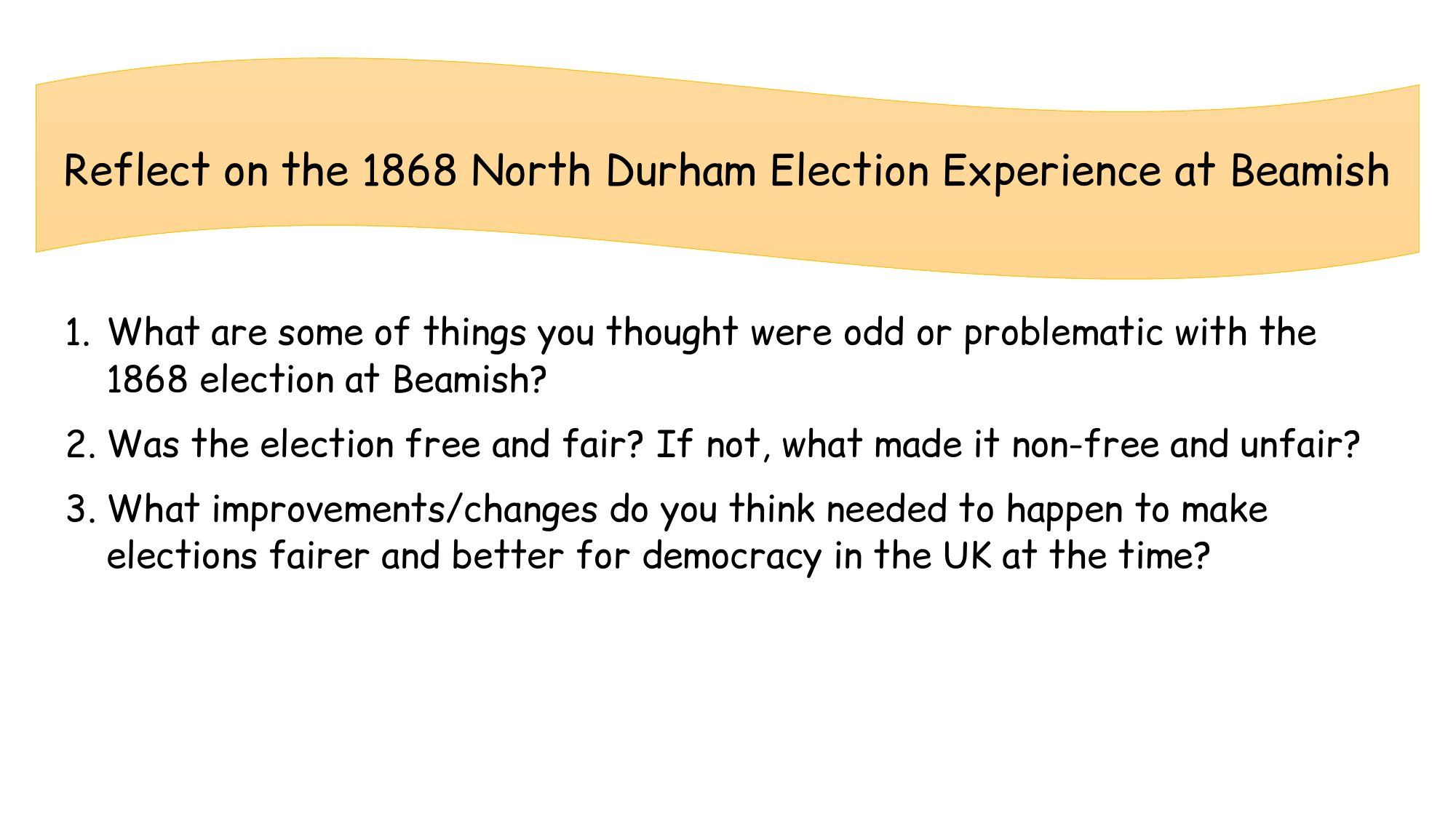

Reflect on the 1868 North Durham Election Experience at Beamish
What are some of things you thought were odd or problematic with the 1868 election at Beamish?
Was the election free and fair? If not, what made it non-free and unfair?
What improvements/changes do you think needed to happen to make elections fairer and better for democracy in the UK at the time?